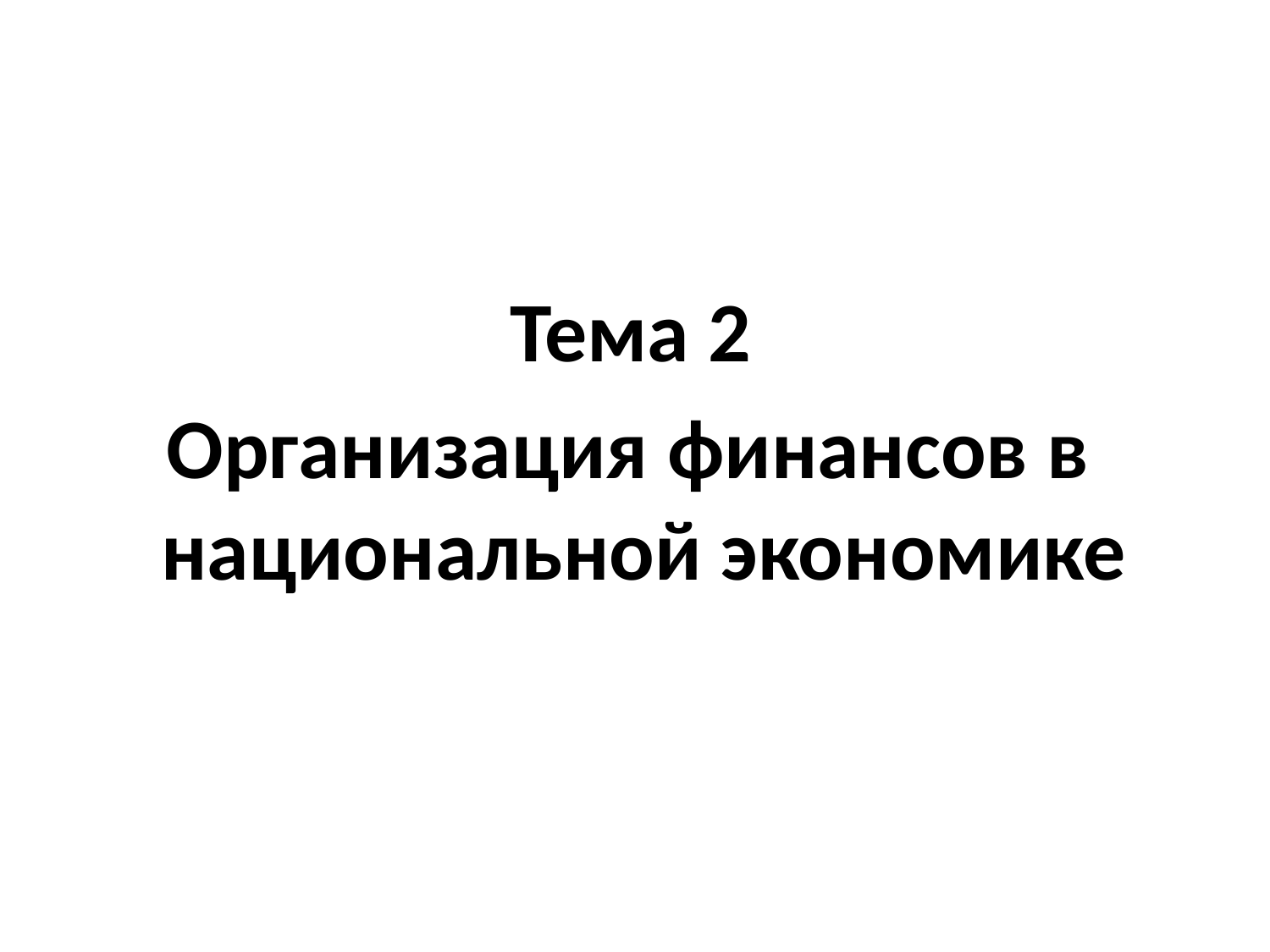

# Тема 2

 Организация финансов в национальной экономике